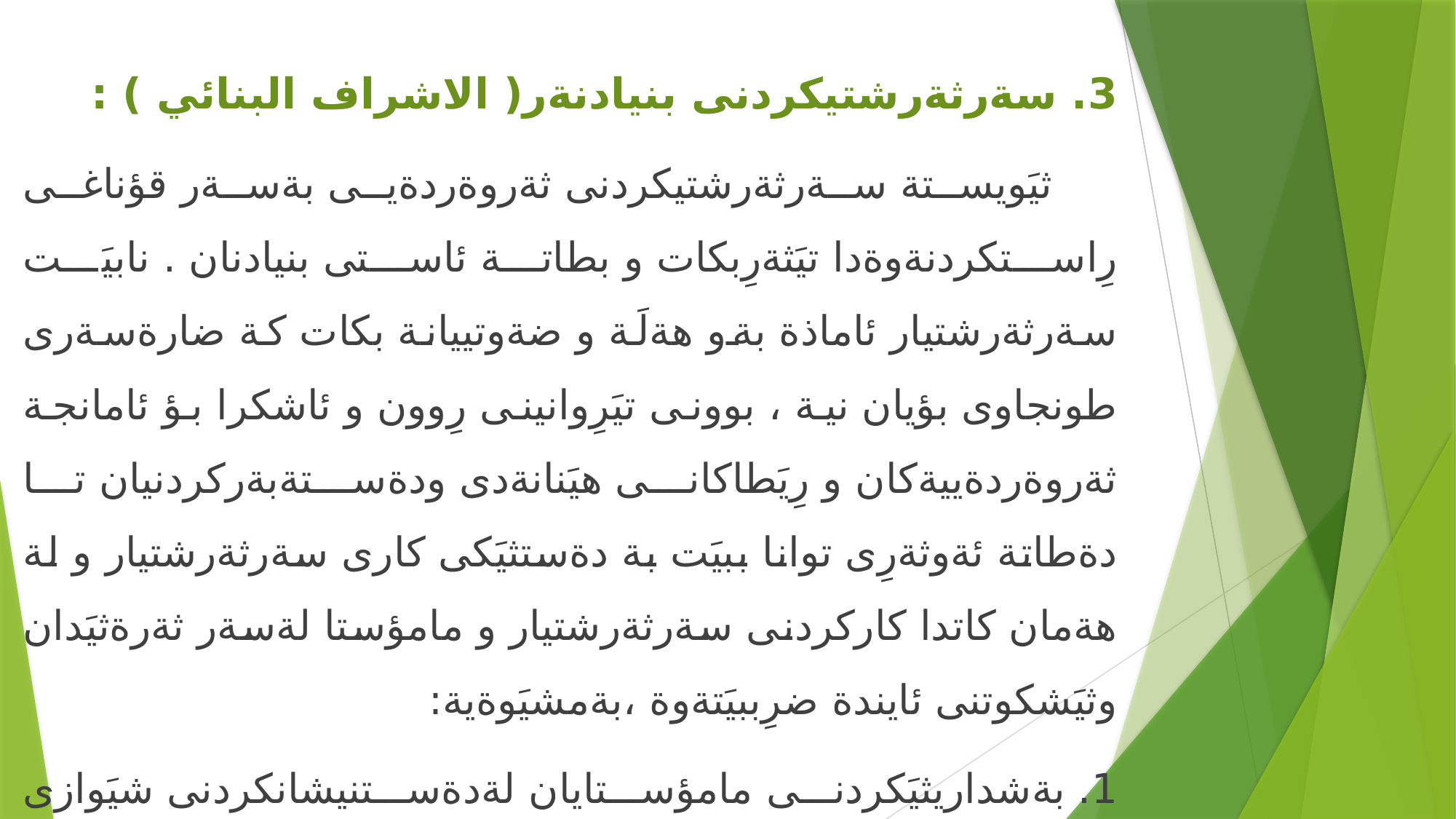

3. سةرثةرشتيكردنى بنيادنةر( الاشراف البنائي ) :
     ثيَويستة سةرثةرشتيكردنى ثةروةردةيى بةسةر قؤناغى رِاستكردنةوةدا تيَثةرِبكات و بطاتة ئاستى بنيادنان . نابيَت سةرثةرشتيار ئاماذة بةو هةلَة و ضةوتييانة بكات كة ضارةسةرى طونجاوى بؤيان نية ، بوونى تيَرِوانينى رِوون و ئاشكرا بؤ ئامانجة ثةروةردةييةكان و رِيَطاكانى هيَنانةدى ودةستةبةركردنيان تا دةطاتة ئةوثةرِى توانا ببيَت بة دةستثيَكى كارى سةرثةرشتيار و لة هةمان كاتدا كاركردنى سةرثةرشتيار و مامؤستا لةسةر ثةرةثيَدان وثيَشكوتنى ئايندة ضرِببيَتةوة ،بةمشيَوةية:
1. بةشداريثيَكردنى مامؤستايان لةدةستنيشانكردنى شيَوازى وانةوتنةوةى كارادا.
2. هاندانى طةشةى ثيشةيى مامؤستا و وروذاندنى طيانى كيَبرِكىَ .